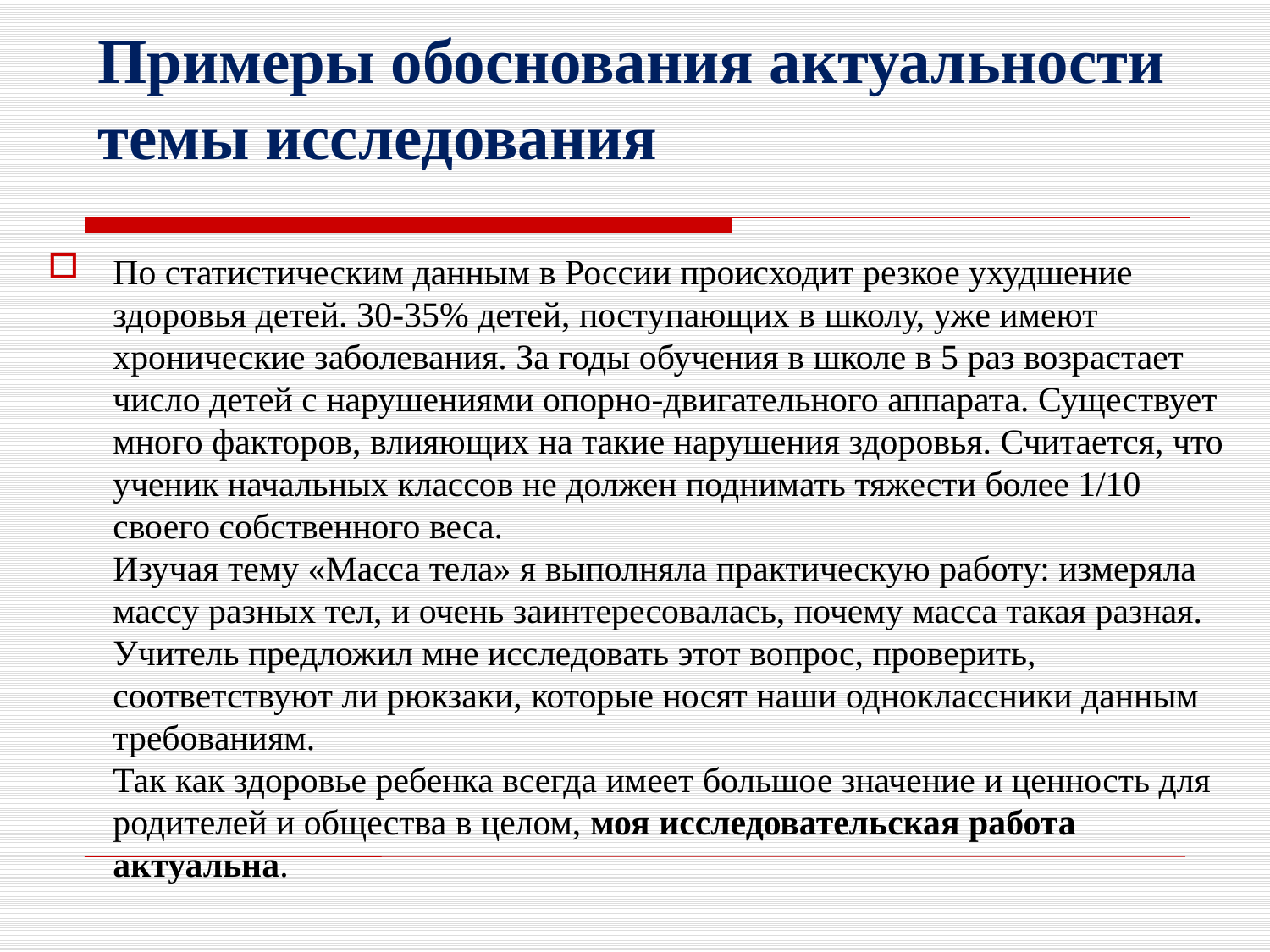

# Примеры обоснования актуальности темы исследования
По статистическим данным в России происходит резкое ухудшение здоровья детей. 30-35% детей, поступающих в школу, уже имеют хронические заболевания. За годы обучения в школе в 5 раз возрастает число детей с нарушениями опорно-двигательного аппарата. Существует много факторов, влияющих на такие нарушения здоровья. Считается, что ученик начальных классов не должен поднимать тяжести более 1/10 своего собственного веса.
Изучая тему «Масса тела» я выполняла практическую работу: измеряла массу разных тел, и очень заинтересовалась, почему масса такая разная. Учитель предложил мне исследовать этот вопрос, проверить, соответствуют ли рюкзаки, которые носят наши одноклассники данным требованиям.
Так как здоровье ребенка всегда имеет большое значение и ценность для родителей и общества в целом, моя исследовательская работа актуальна.